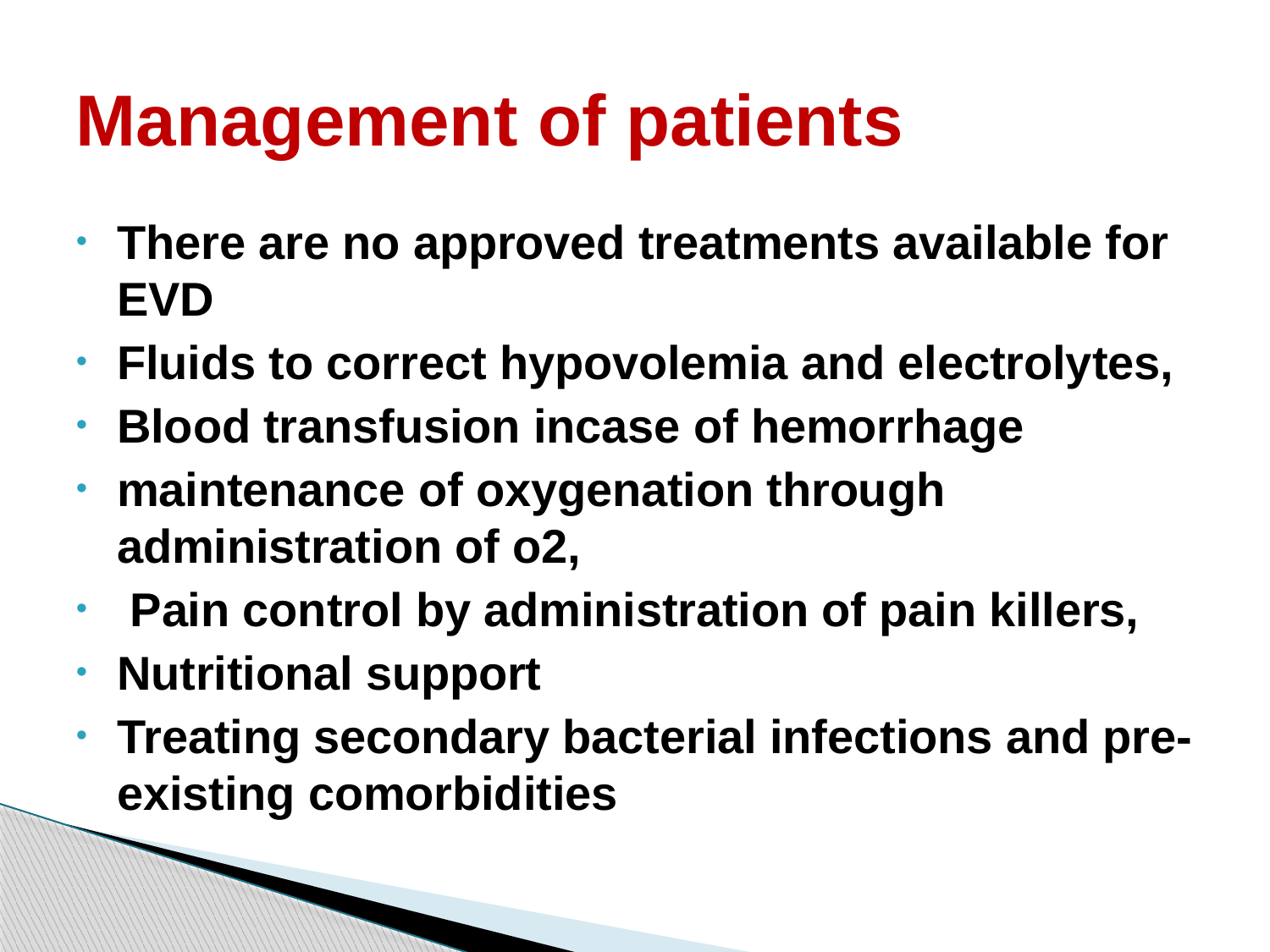

# Management of patients
There are no approved treatments available for EVD
Fluids to correct hypovolemia and electrolytes,
Blood transfusion incase of hemorrhage
maintenance of oxygenation through administration of o2,
 Pain control by administration of pain killers,
Nutritional support
Treating secondary bacterial infections and pre-existing comorbidities